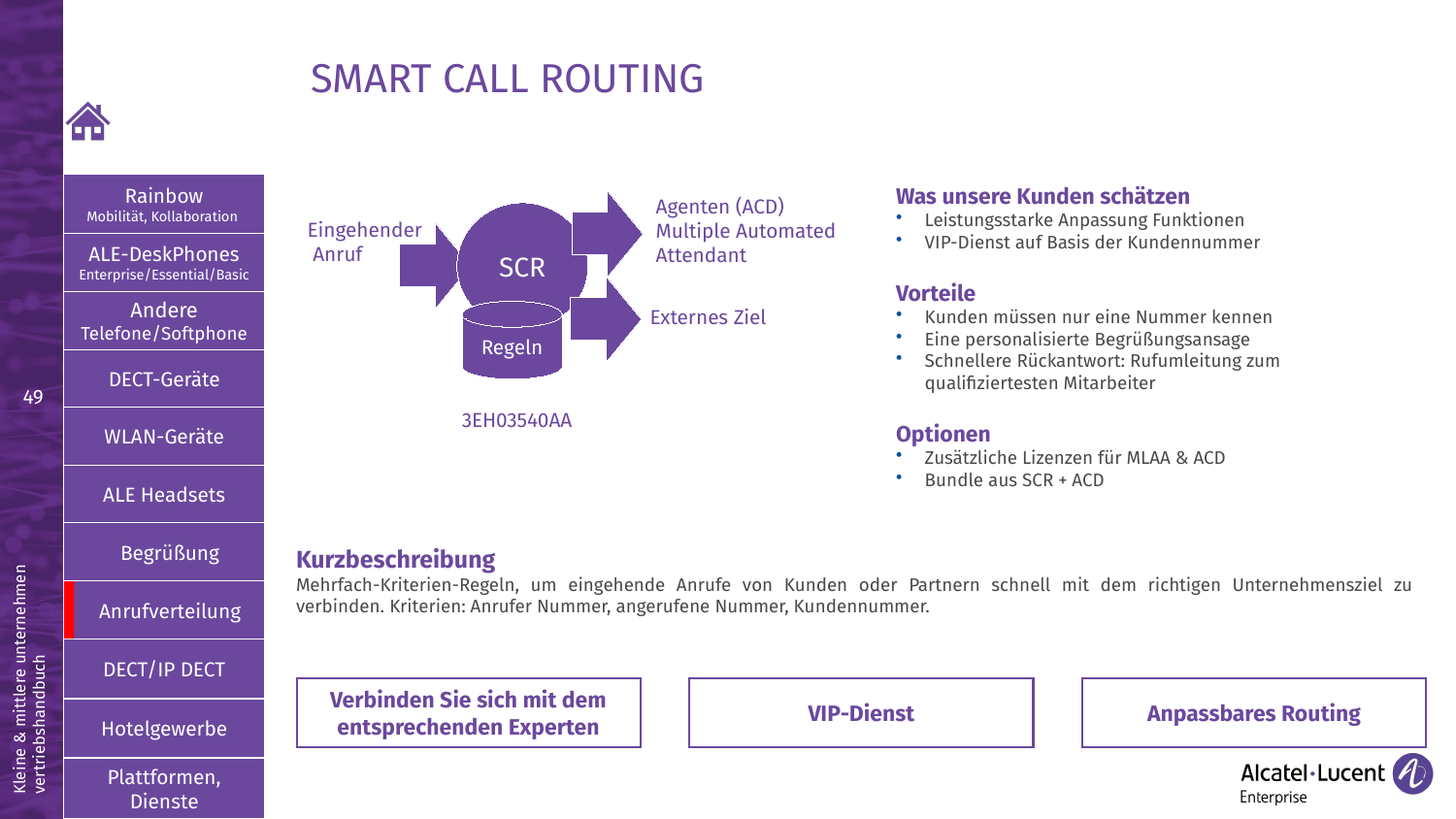

SMART CALL ROUTING
Was unsere Kunden schätzen
Leistungsstarke Anpassung Funktionen
VIP-Dienst auf Basis der Kundennummer

Vorteile
Kunden müssen nur eine Nummer kennen
Eine personalisierte Begrüßungsansage
Schnellere Rückantwort: Rufumleitung zum
qualifiziertesten Mitarbeiter

Optionen
Zusätzliche Lizenzen für MLAA & ACD
Bundle aus SCR + ACD
Agenten (ACD)
Multiple Automated Attendant

SCR
Eingehender
 Anruf

Externes Ziel
Regeln

3EH03540AA
Kurzbeschreibung
Mehrfach-Kriterien-Regeln, um eingehende Anrufe von Kunden oder Partnern schnell mit dem richtigen Unternehmensziel zu verbinden. Kriterien: Anrufer Nummer, angerufene Nummer, Kundennummer.

Verbinden Sie sich mit dem entsprechenden Experten
VIP-Dienst
Anpassbares Routing